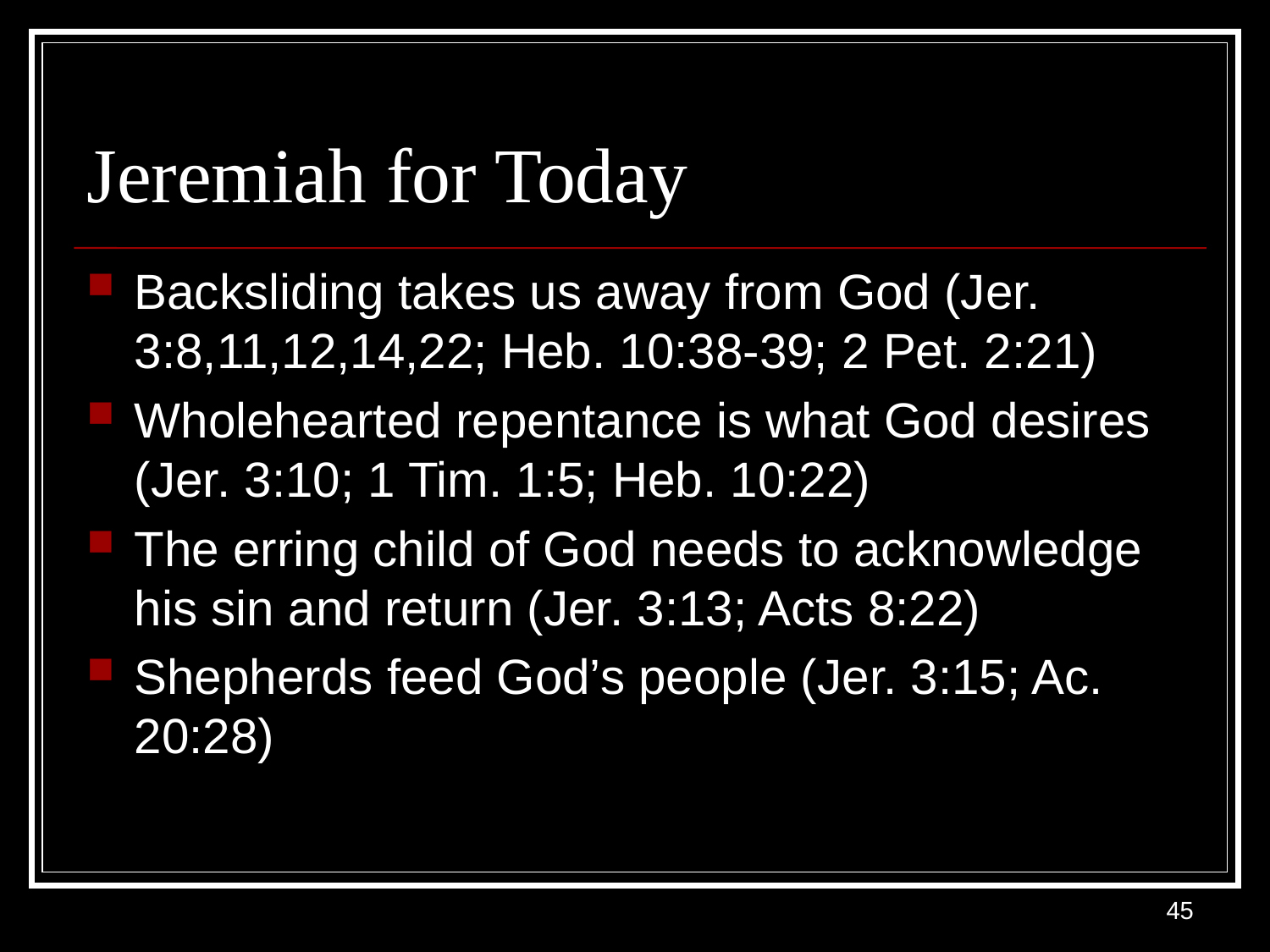

# Jeremiah for Today
Backsliding takes us away from God (Jer. 3:8,11,12,14,22; Heb. 10:38-39; 2 Pet. 2:21)
Wholehearted repentance is what God desires (Jer. 3:10; 1 Tim. 1:5; Heb. 10:22)
The erring child of God needs to acknowledge his sin and return (Jer. 3:13; Acts 8:22)
Shepherds feed God’s people (Jer. 3:15; Ac. 20:28)
45